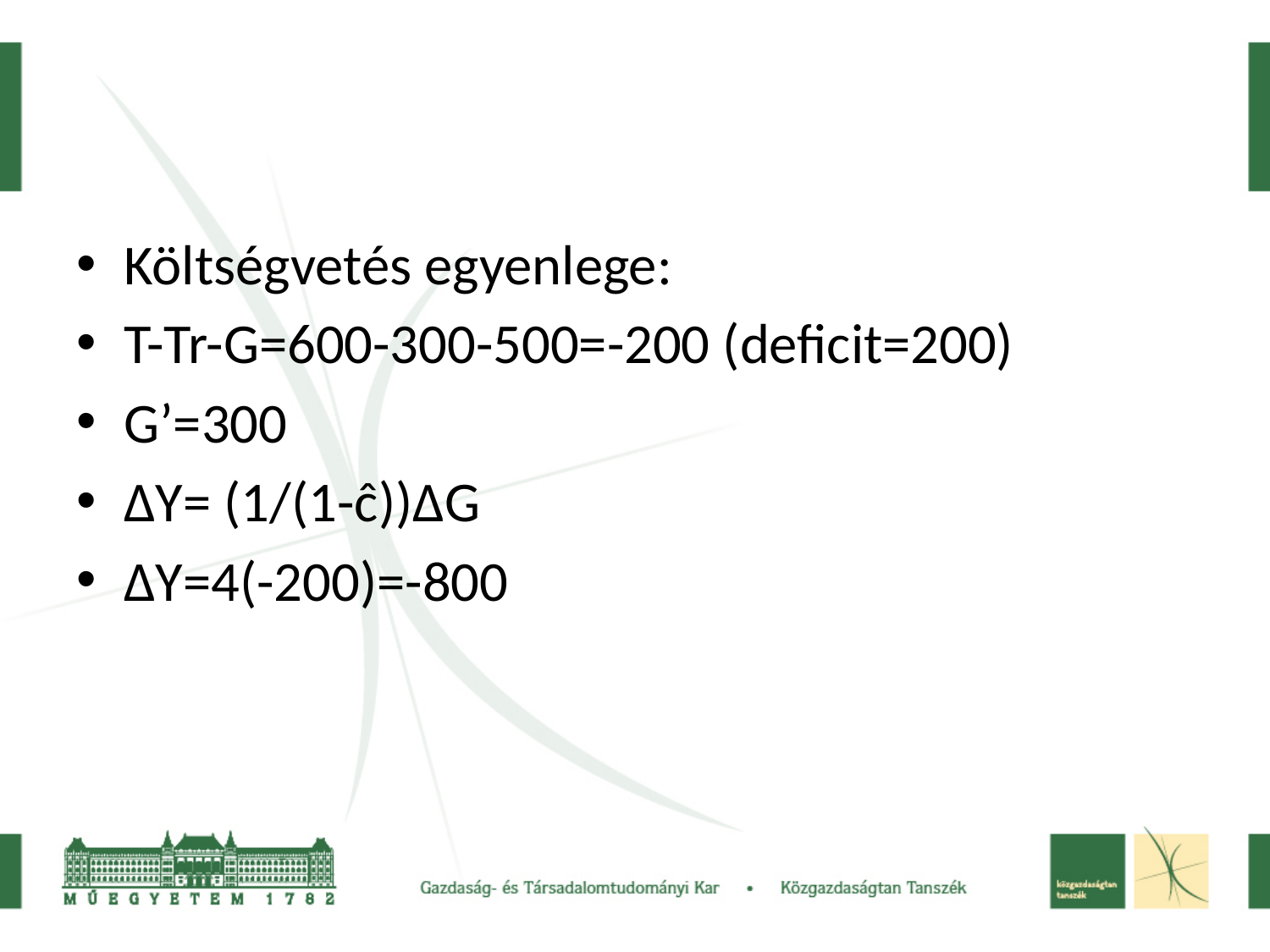

#
Költségvetés egyenlege:
T-Tr-G=600-300-500=-200 (deficit=200)
G’=300
ΔY= (1/(1-ĉ))ΔG
ΔY=4(-200)=-800